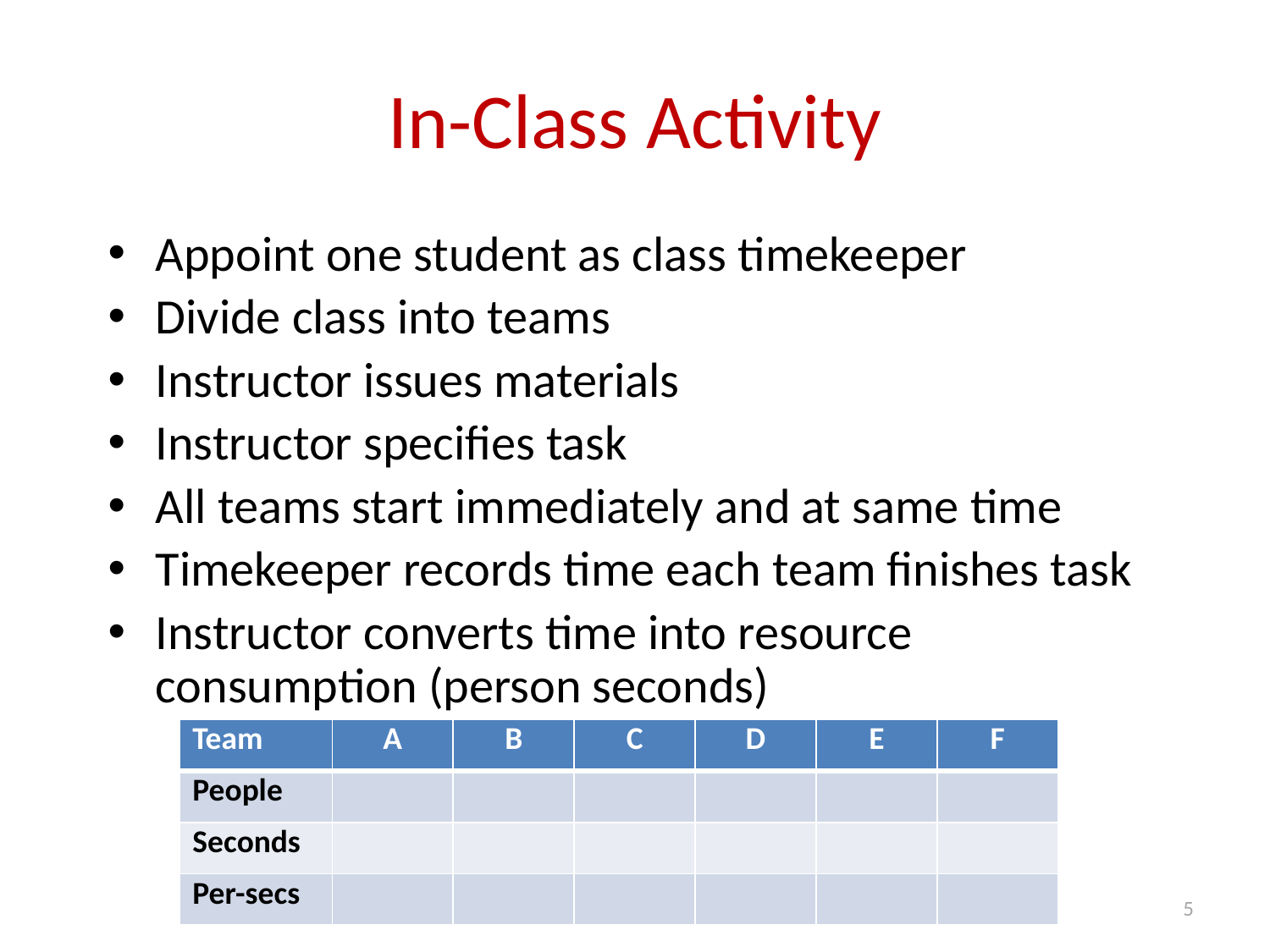

# In-Class Activity
Appoint one student as class timekeeper
Divide class into teams
Instructor issues materials
Instructor specifies task
All teams start immediately and at same time
Timekeeper records time each team finishes task
Instructor converts time into resource consumption (person seconds)

| Team | A | B | C | D | E | F |
| --- | --- | --- | --- | --- | --- | --- |
| People |  |  |  |  |  |  |
| Seconds |  |  |  |  |  |  |
| Per-secs |  |  |  |  |  |  |
© Dale R. Geiger 2011
5